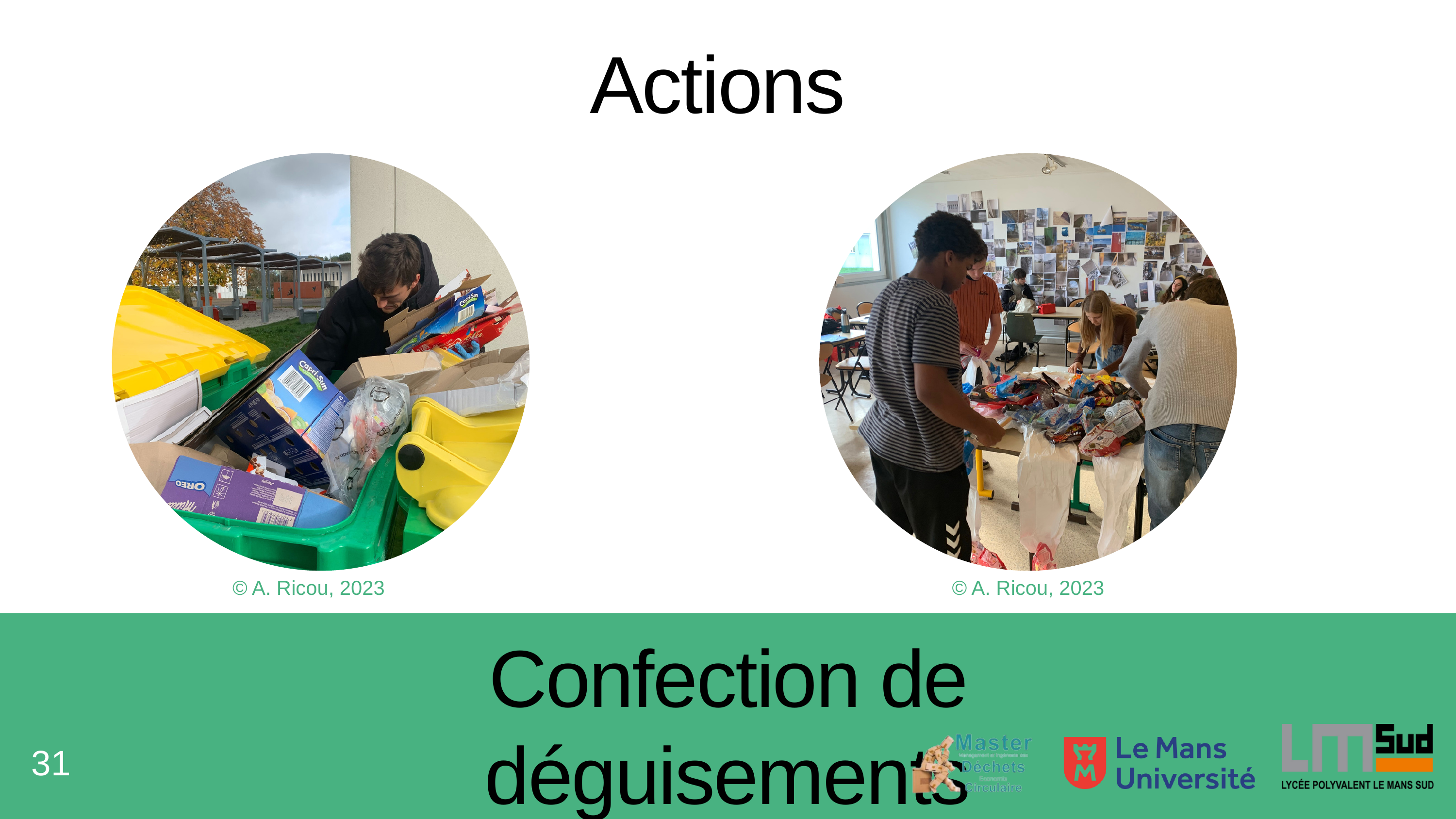

Actions

© A. Ricou, 2023
© A. Ricou, 2023

Confection de déguisements

31